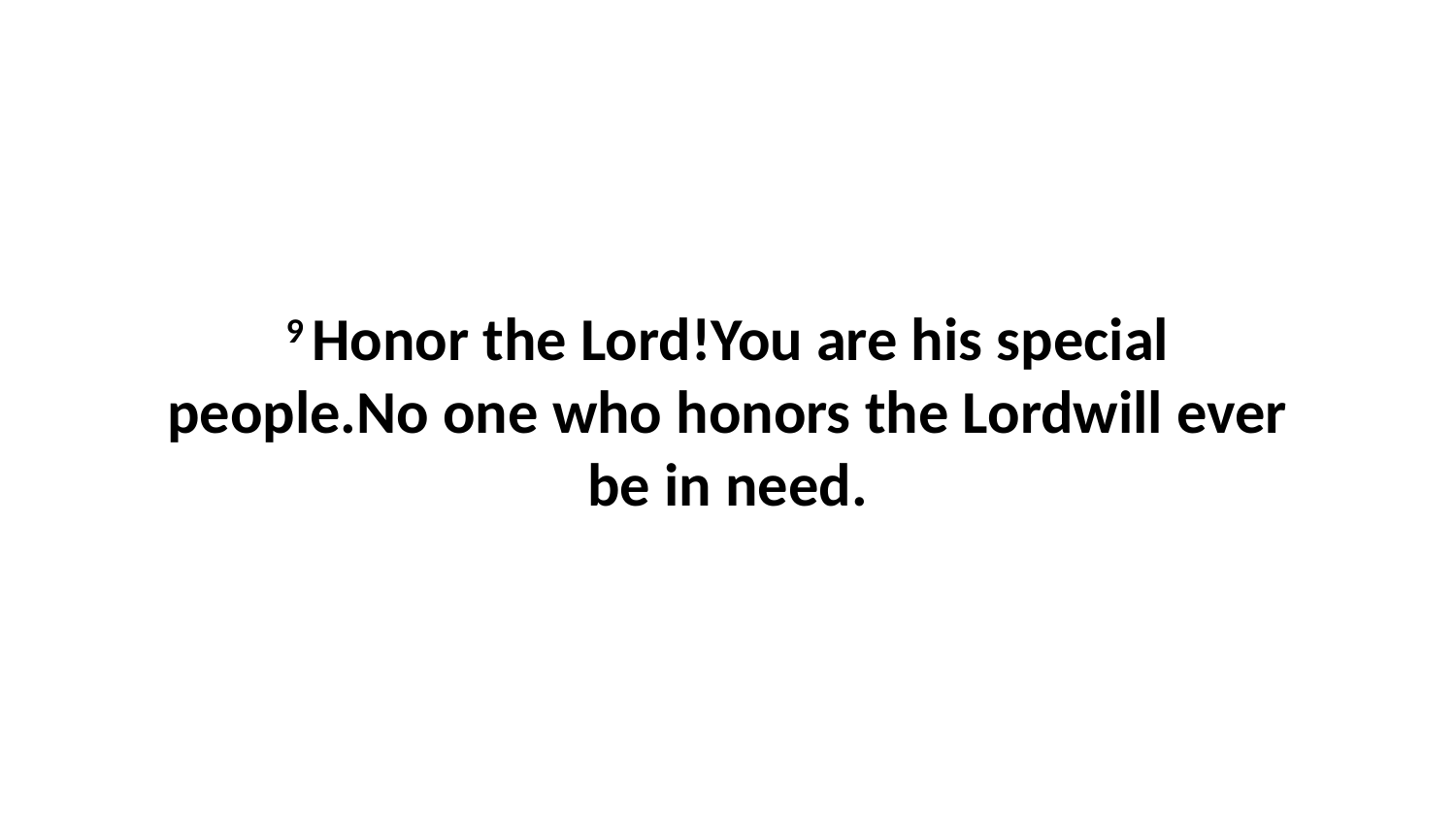

9 Honor the Lord!You are his special people.No one who honors the Lordwill ever be in need.